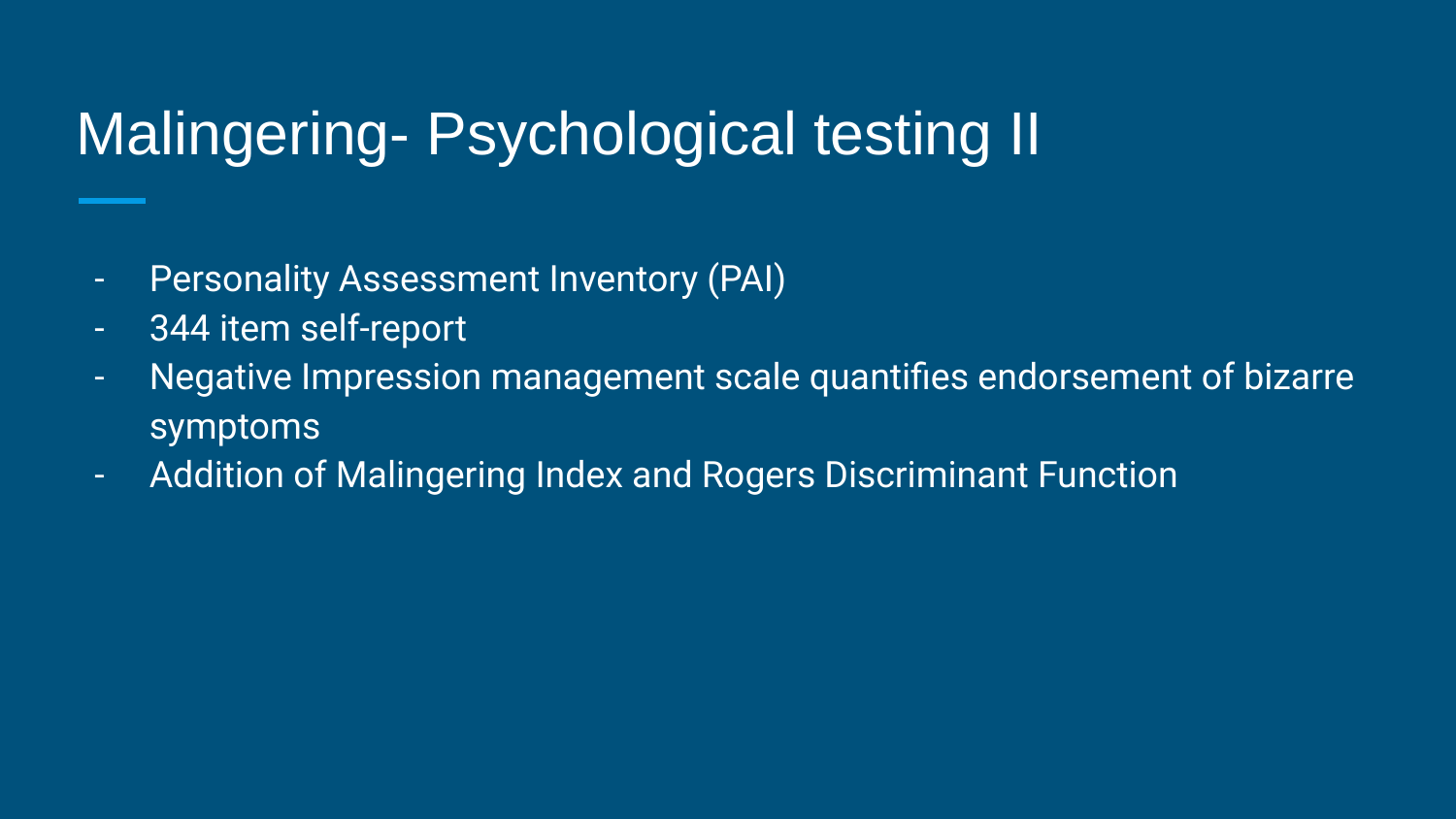

# Malingering- Psychological testing II
Personality Assessment Inventory (PAI)
344 item self-report
Negative Impression management scale quantifies endorsement of bizarre symptoms
Addition of Malingering Index and Rogers Discriminant Function